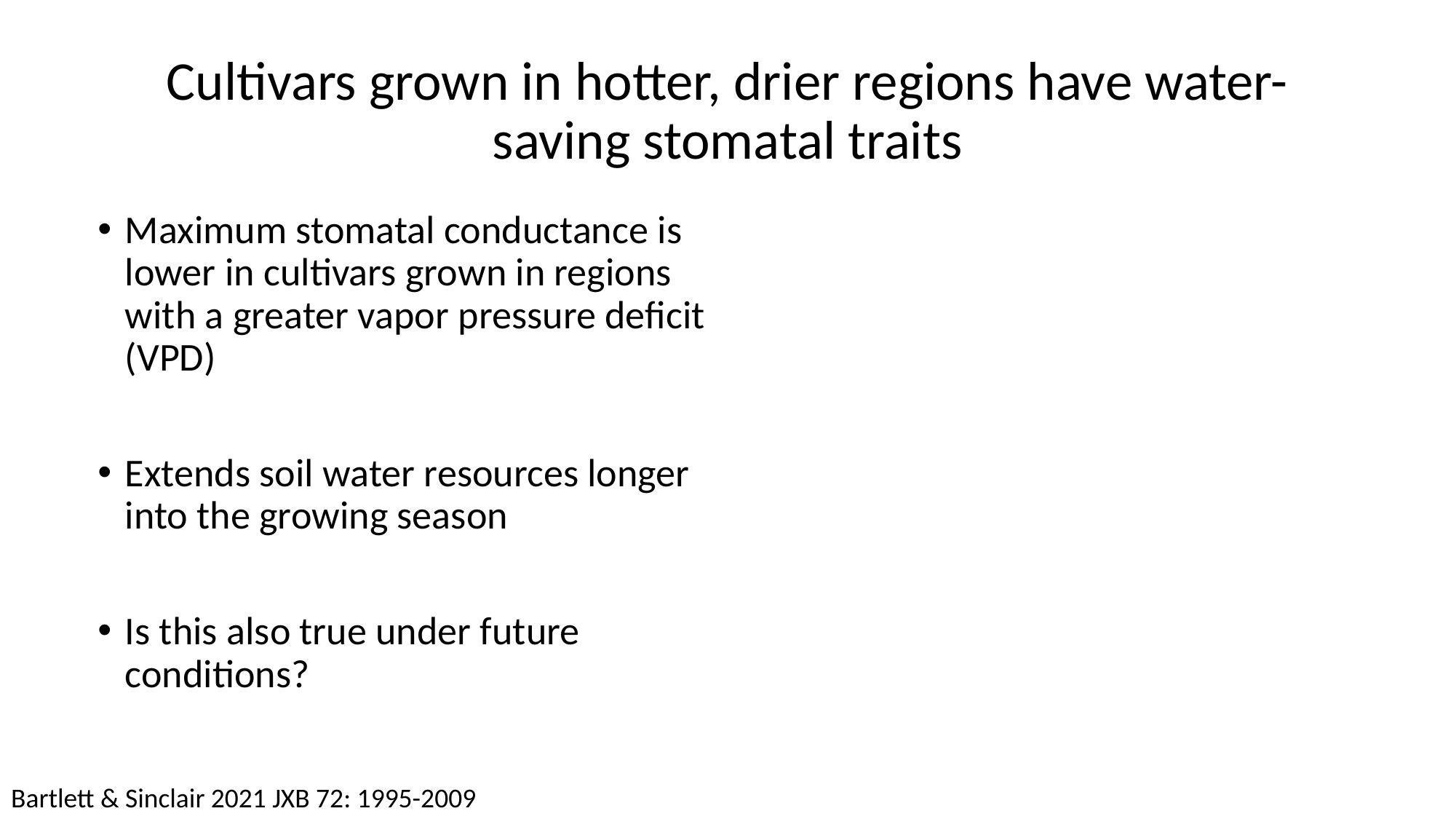

# Cultivars grown in hotter, drier regions have water-saving stomatal traits
Maximum stomatal conductance is lower in cultivars grown in regions with a greater vapor pressure deficit (VPD)

Extends soil water resources longer into the growing season

Is this also true under future conditions?

Bartlett & Sinclair 2021 JXB 72: 1995-2009